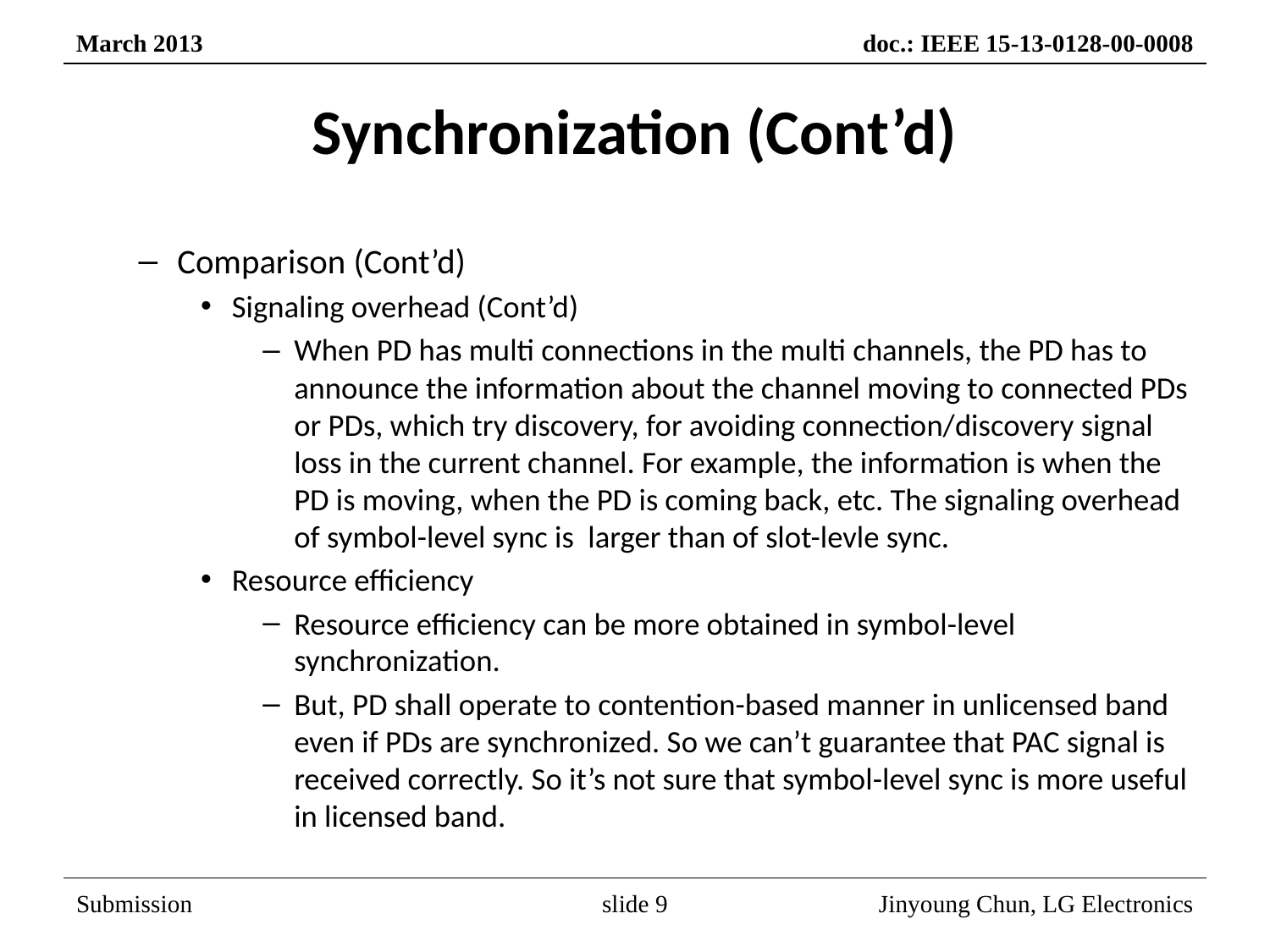

# Synchronization (Cont’d)
Comparison (Cont’d)
Signaling overhead (Cont’d)
When PD has multi connections in the multi channels, the PD has to announce the information about the channel moving to connected PDs or PDs, which try discovery, for avoiding connection/discovery signal loss in the current channel. For example, the information is when the PD is moving, when the PD is coming back, etc. The signaling overhead of symbol-level sync is  larger than of slot-levle sync.
Resource efficiency
Resource efficiency can be more obtained in symbol-level synchronization.
But, PD shall operate to contention-based manner in unlicensed band even if PDs are synchronized. So we can’t guarantee that PAC signal is received correctly. So it’s not sure that symbol-level sync is more useful in licensed band.